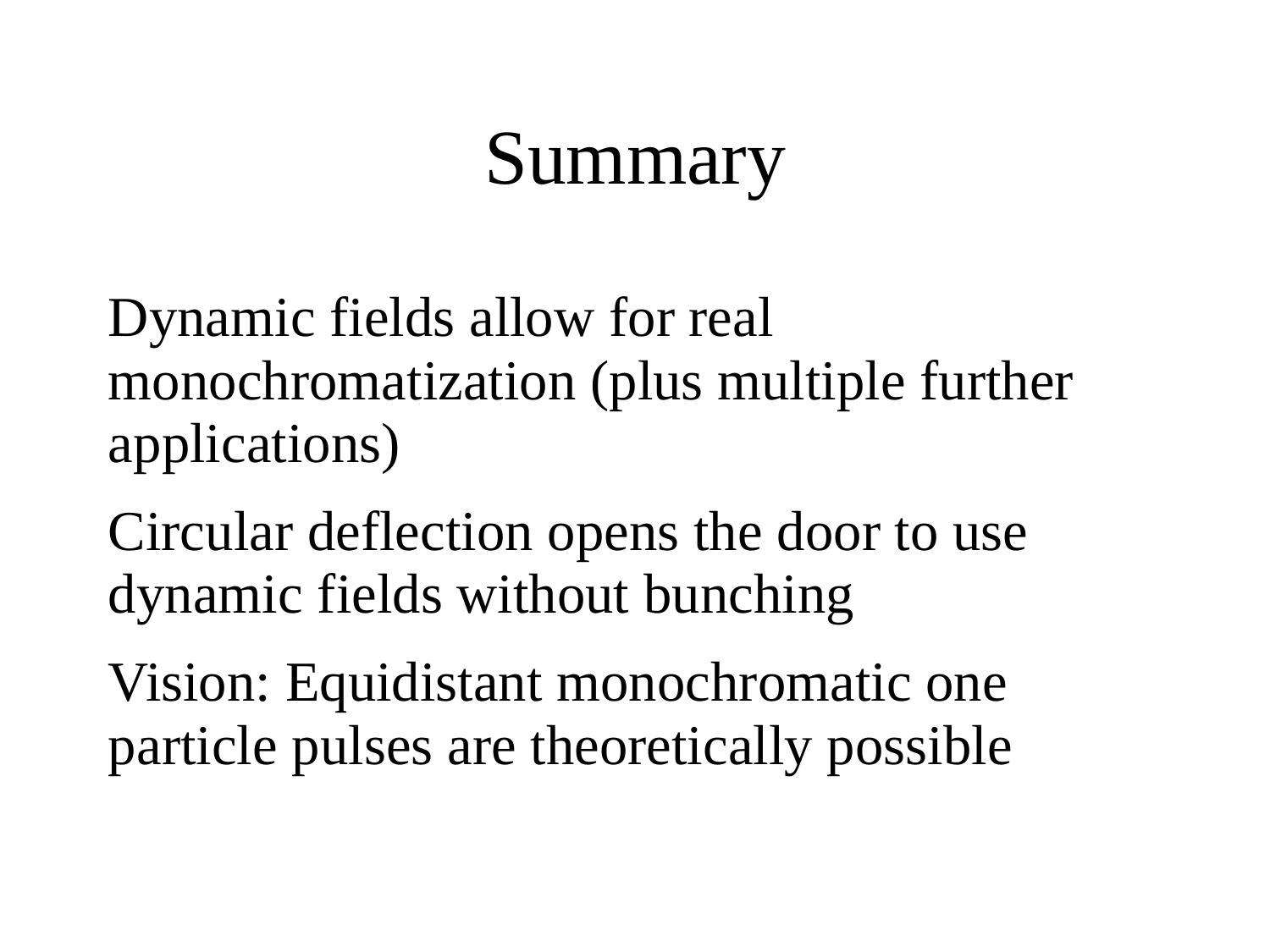

# Summary
Dynamic fields allow for real 	monochromatization (plus multiple further 	applications)
Circular deflection opens the door to use 	dynamic fields without bunching
Vision: Equidistant monochromatic one 	particle pulses are theoretically possible